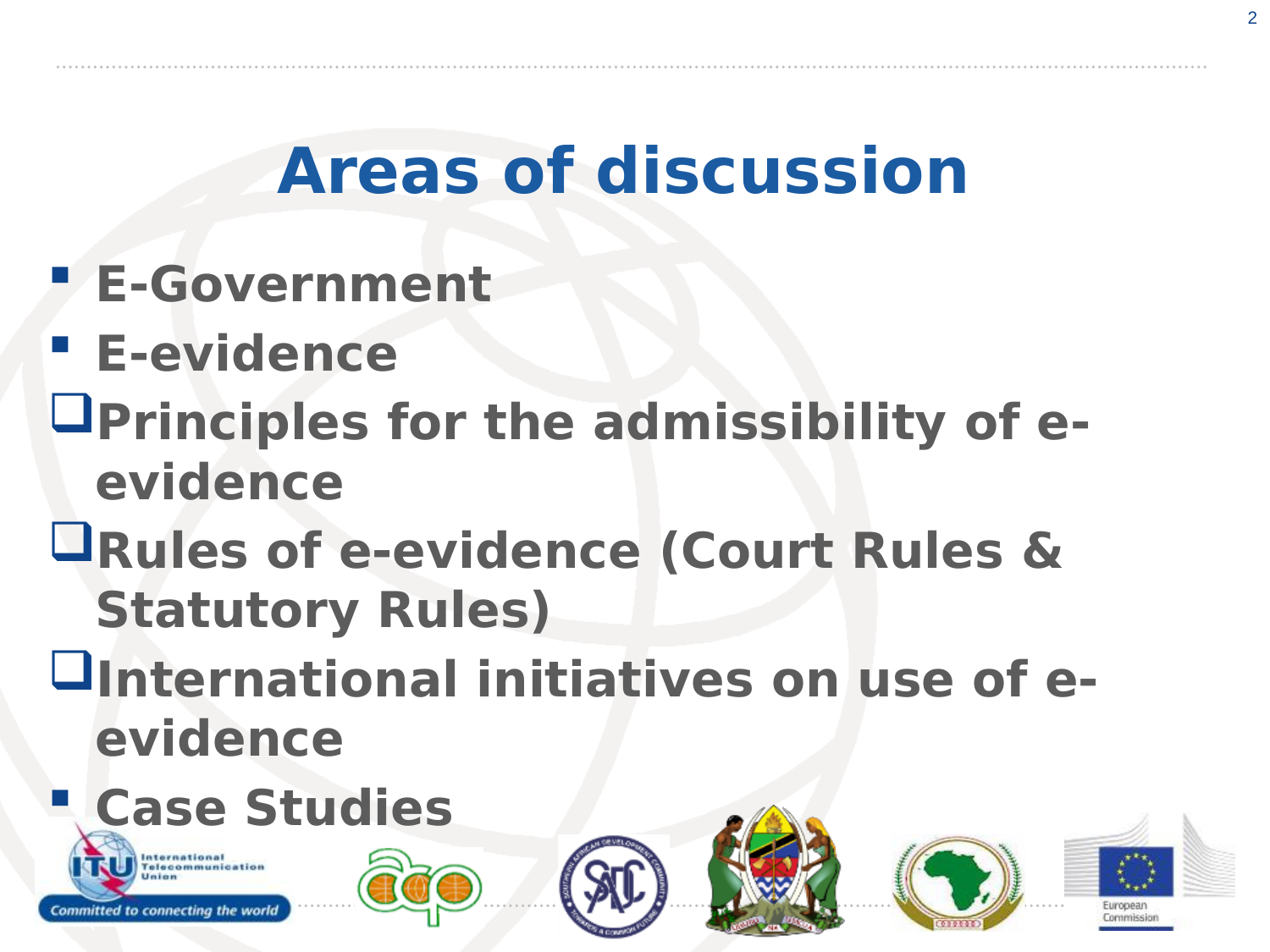

2
# Areas of discussion
E-Government
E-evidence
Principles for the admissibility of e-evidence
Rules of e-evidence (Court Rules & Statutory Rules)
International initiatives on use of e-evidence
Case Studies